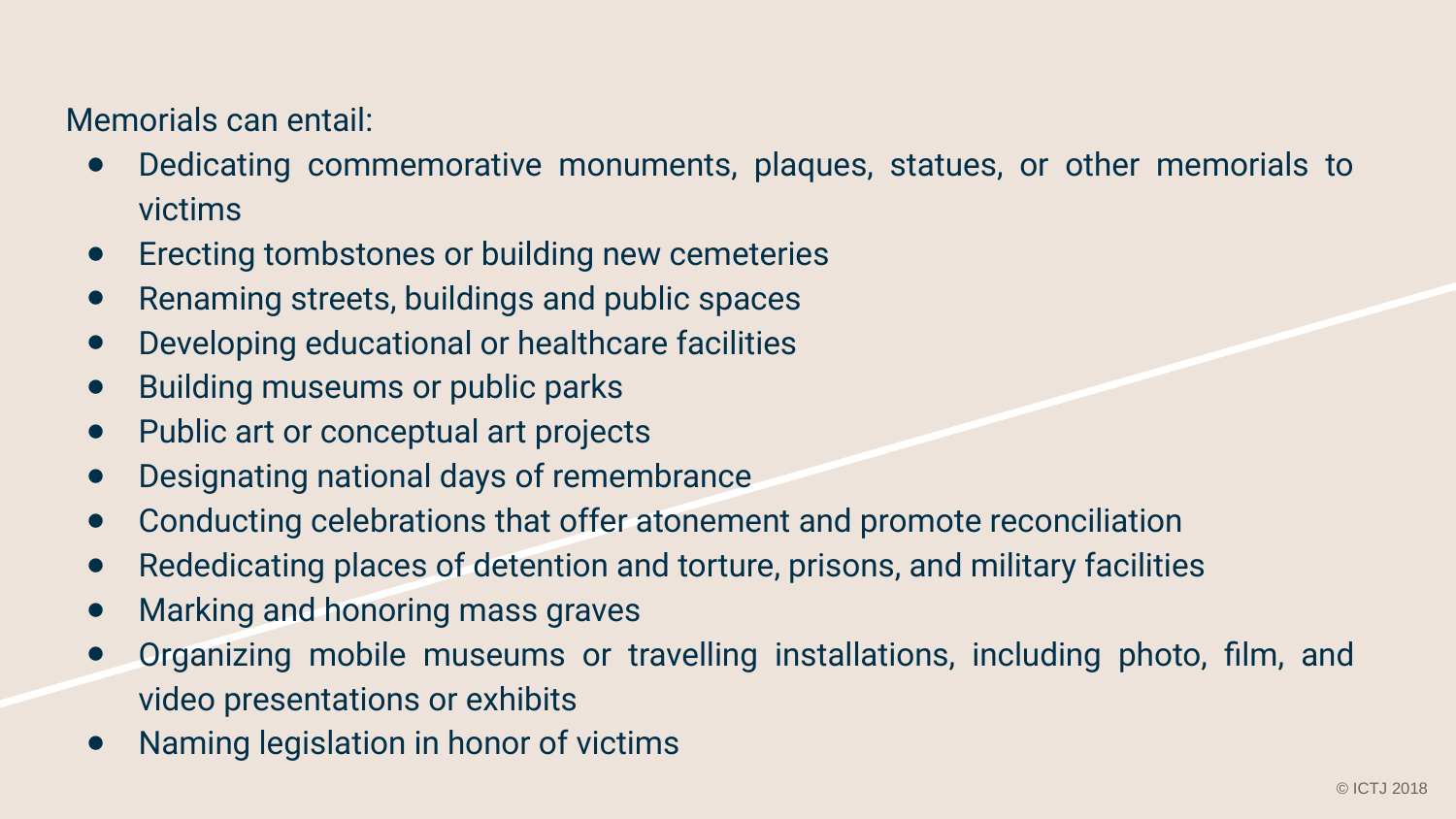

# Memorials can entail:
Dedicating commemorative monuments, plaques, statues, or other memorials to victims
Erecting tombstones or building new cemeteries
Renaming streets, buildings and public spaces
Developing educational or healthcare facilities
Building museums or public parks
Public art or conceptual art projects
Designating national days of remembrance
Conducting celebrations that offer atonement and promote reconciliation
Rededicating places of detention and torture, prisons, and military facilities
Marking and honoring mass graves
Organizing mobile museums or travelling installations, including photo, film, and video presentations or exhibits
Naming legislation in honor of victims

© ICTJ 2018